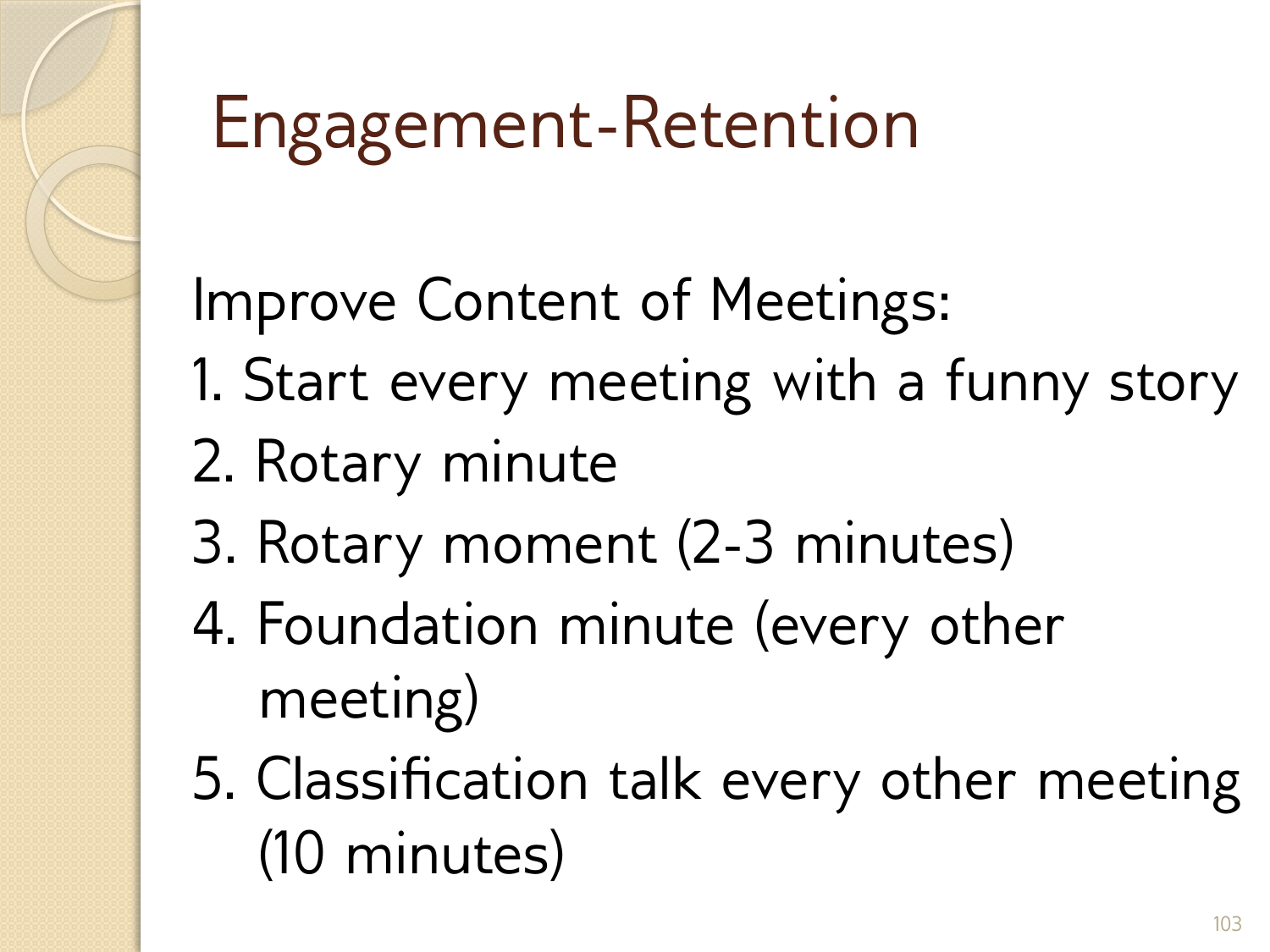

# Engagement-Retention

Improve Content of Meetings:
1. Start every meeting with a funny story
2. Rotary minute
3. Rotary moment (2-3 minutes)
4. Foundation minute (every other meeting)
5. Classification talk every other meeting (10 minutes)

103